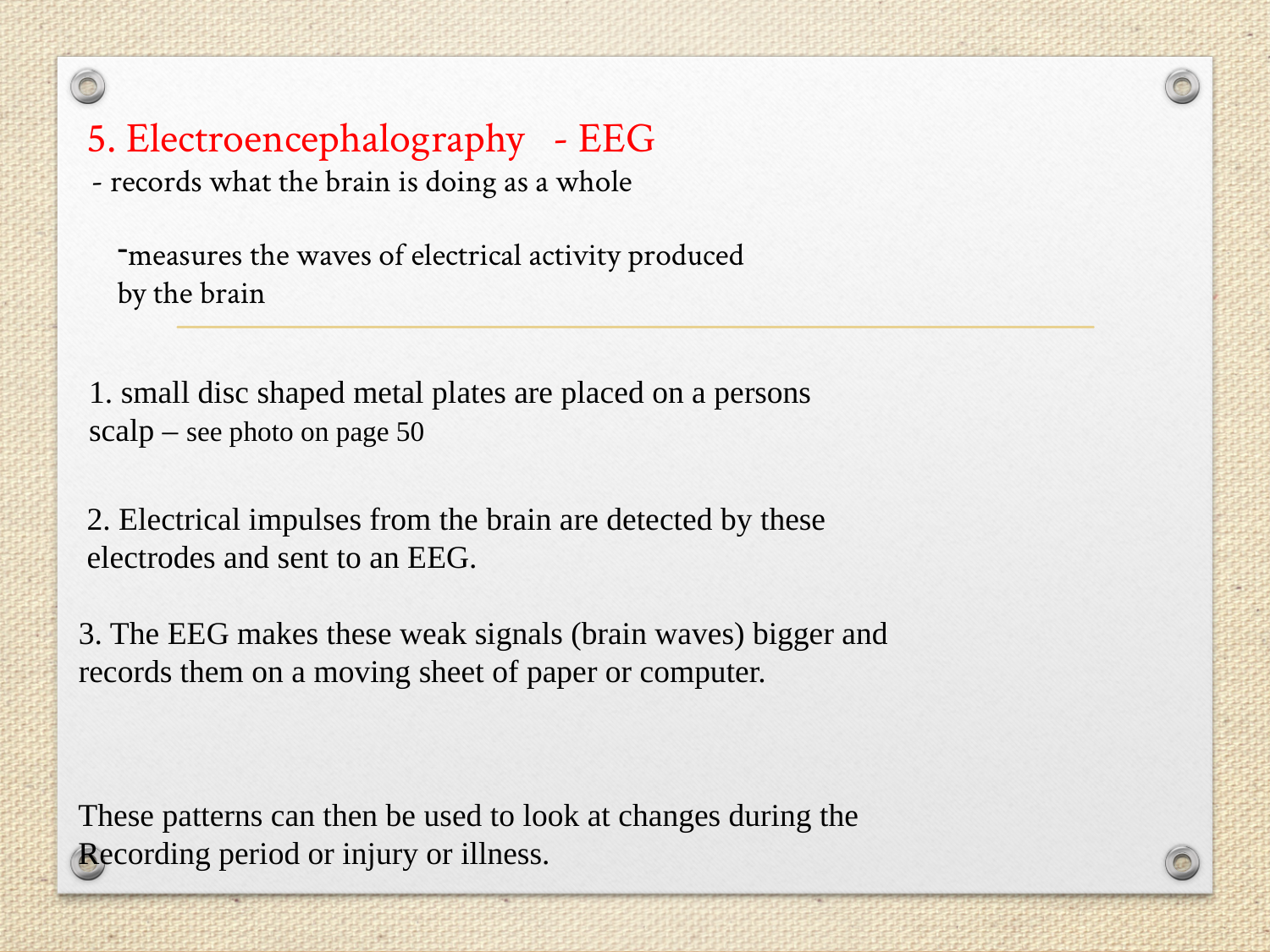

# 5. Electroencephalography   - EEG
  - records what the brain is doing as a whole

measures the waves of electrical activity produced
by the brain
1. small disc shaped metal plates are placed on a persons
scalp – see photo on page 50
 2. Electrical impulses from the brain are detected by these
 electrodes and sent to an EEG.

3. The EEG makes these weak signals (brain waves) bigger and
records them on a moving sheet of paper or computer.
These patterns can then be used to look at changes during the
Recording period or injury or illness.